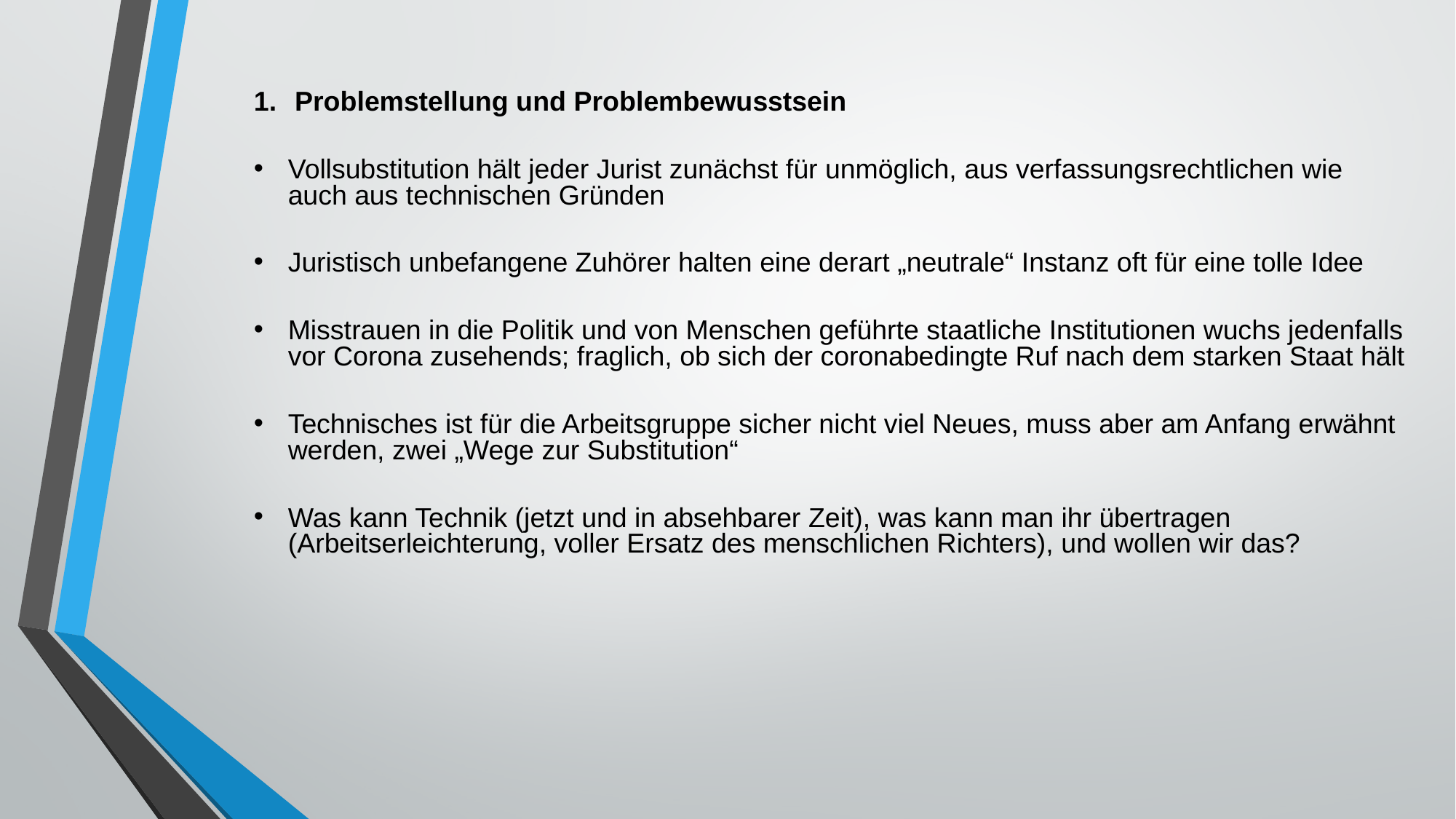

Problemstellung und Problembewusstsein

Vollsubstitution hält jeder Jurist zunächst für unmöglich, aus verfassungsrechtlichen wie auch aus technischen Gründen

Juristisch unbefangene Zuhörer halten eine derart „neutrale“ Instanz oft für eine tolle Idee

Misstrauen in die Politik und von Menschen geführte staatliche Institutionen wuchs jedenfalls vor Corona zusehends; fraglich, ob sich der coronabedingte Ruf nach dem starken Staat hält

Technisches ist für die Arbeitsgruppe sicher nicht viel Neues, muss aber am Anfang erwähnt werden, zwei „Wege zur Substitution“

Was kann Technik (jetzt und in absehbarer Zeit), was kann man ihr übertragen (Arbeitserleichterung, voller Ersatz des menschlichen Richters), und wollen wir das?